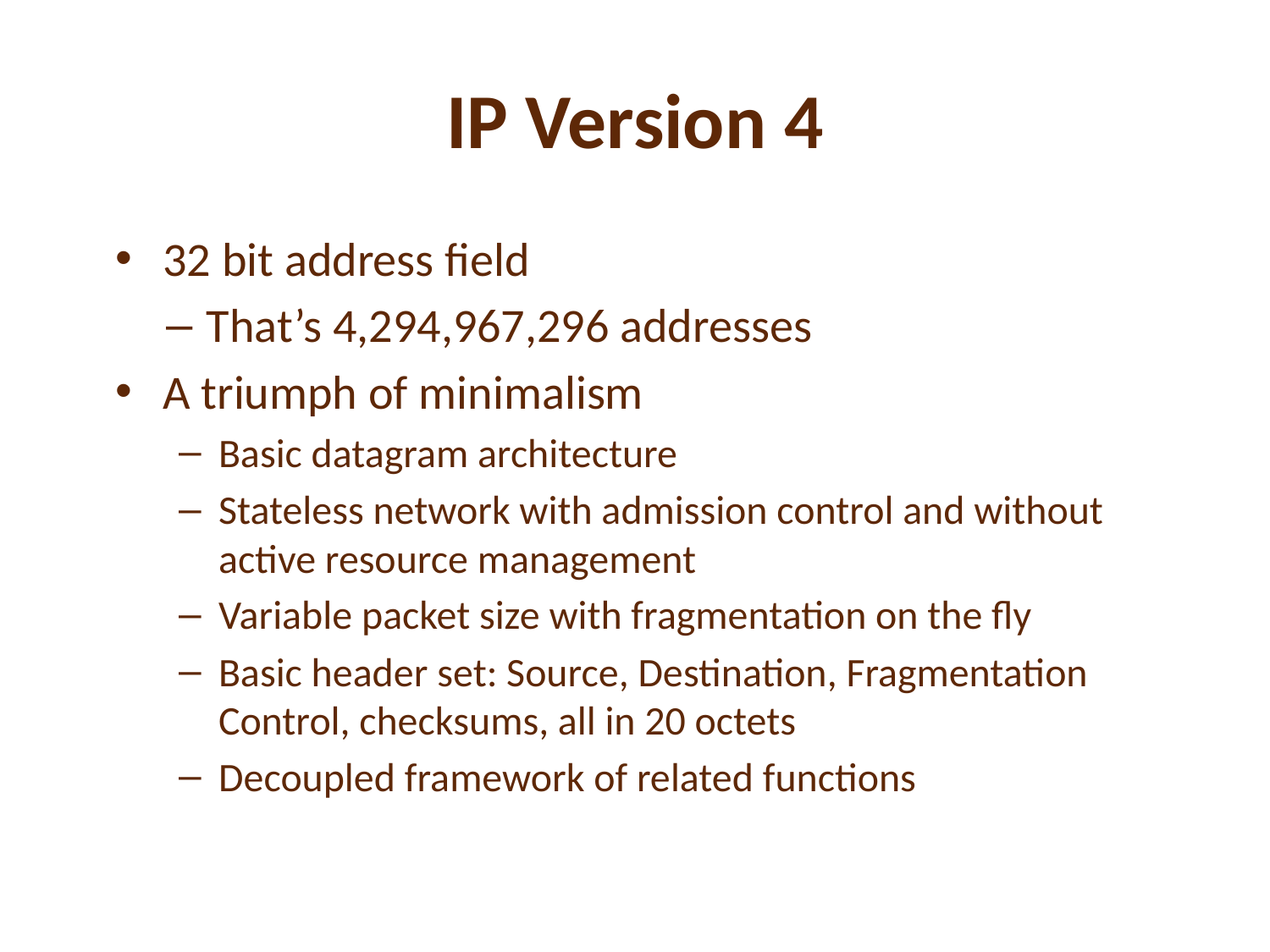

# IP Version 4
32 bit address field
That’s 4,294,967,296 addresses
A triumph of minimalism
Basic datagram architecture
Stateless network with admission control and without active resource management
Variable packet size with fragmentation on the fly
Basic header set: Source, Destination, Fragmentation Control, checksums, all in 20 octets
Decoupled framework of related functions